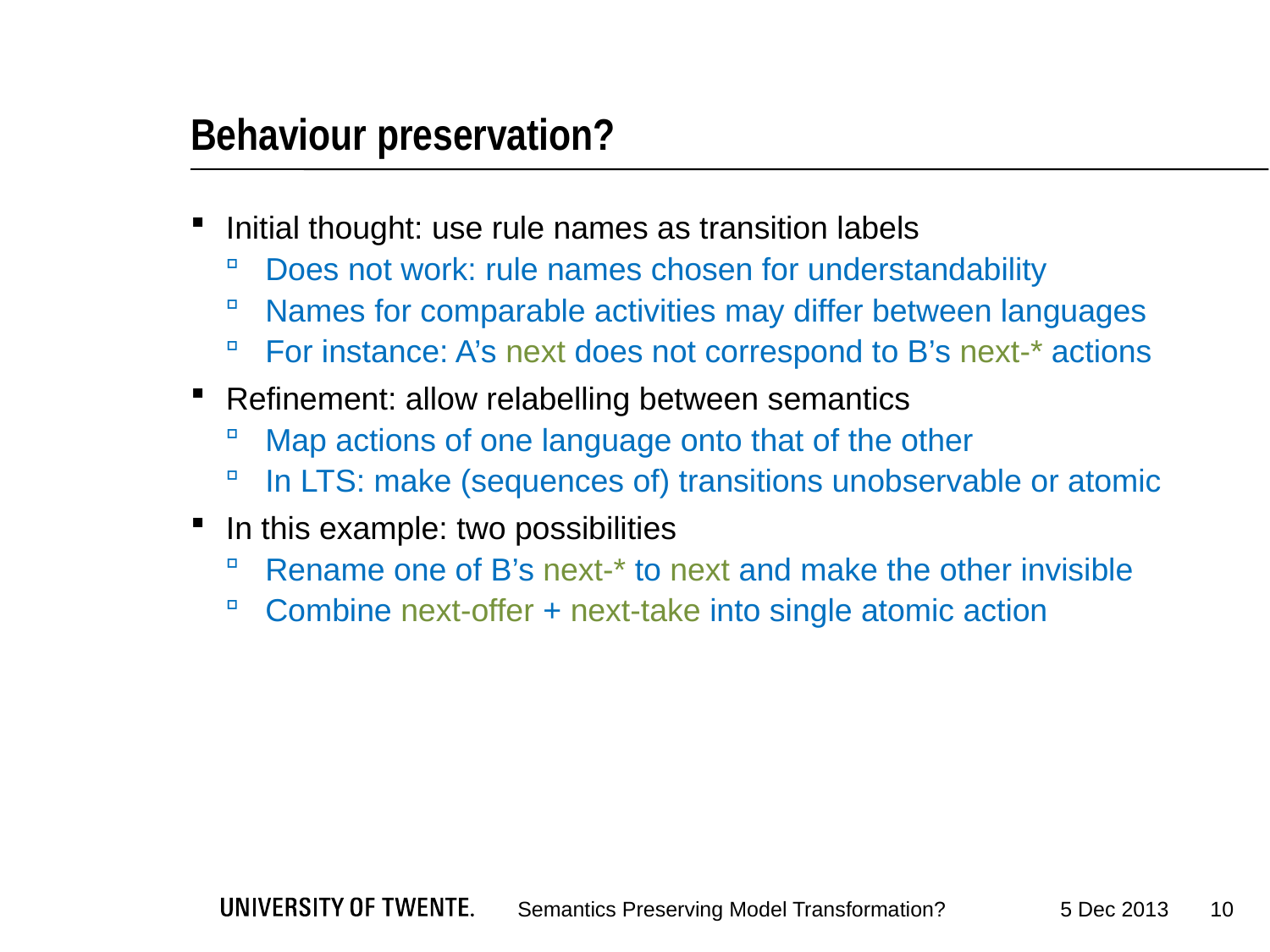

# Behaviour preservation?
Initial thought: use rule names as transition labels
Does not work: rule names chosen for understandability
Names for comparable activities may differ between languages
For instance: A’s next does not correspond to B’s next-* actions
Refinement: allow relabelling between semantics
Map actions of one language onto that of the other
In LTS: make (sequences of) transitions unobservable or atomic
In this example: two possibilities
Rename one of B’s next-* to next and make the other invisible
Combine next-offer + next-take into single atomic action

10
Semantics Preserving Model Transformation?
5 Dec 2013